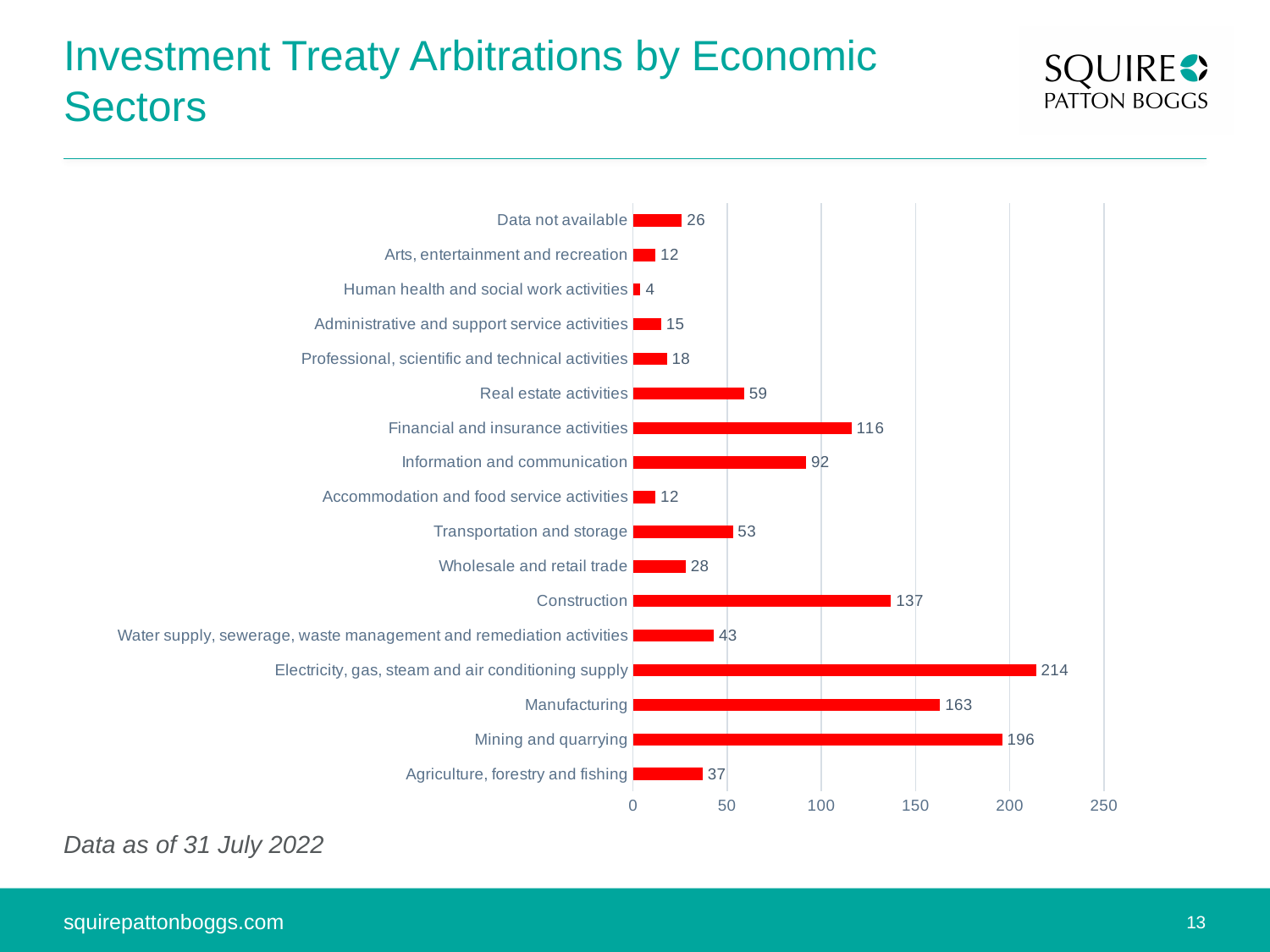

# Investment Treaty Arbitrations by Economic Sectors

Data as of 31 July 2022

### Chart

| Category |  |
|---|---|
| Agriculture, forestry and fishing | 37.0 |
| Mining and quarrying | 196.0 |
| Manufacturing | 163.0 |
| Electricity, gas, steam and air conditioning supply | 214.0 |
| Water supply, sewerage, waste management and remediation activities | 43.0 |
| Construction | 137.0 |
| Wholesale and retail trade | 28.0 |
| Transportation and storage | 53.0 |
| Accommodation and food service activities | 12.0 |
| Information and communication | 92.0 |
| Financial and insurance activities | 116.0 |
| Real estate activities | 59.0 |
| Professional, scientific and technical activities | 18.0 |
| Administrative and support service activities | 15.0 |
| Human health and social work activities | 4.0 |
| Arts, entertainment and recreation | 12.0 |
| Data not available | 26.0 |